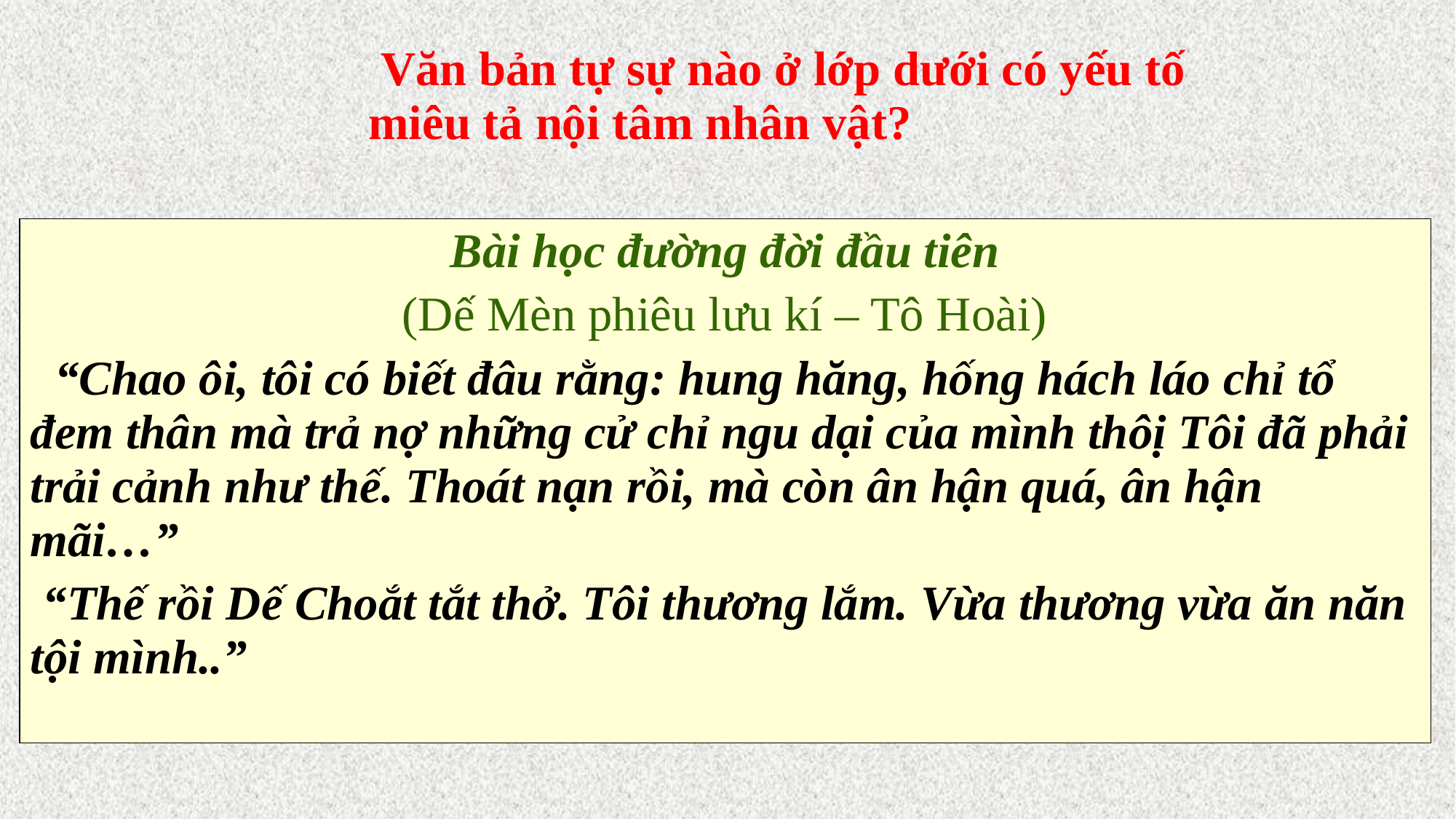

| Văn bản tự sự nào ở lớp dưới có yếu tố miêu tả nội tâm nhân vật? |
| --- |
| Bài học đường đời đầu tiên (Dế Mèn phiêu lưu kí – Tô Hoài) “Chao ôi, tôi có biết đâu rằng: hung hăng, hống hách láo chỉ tổ đem thân mà trả nợ những cử chỉ ngu dại của mình thôị Tôi đã phải trải cảnh như thế. Thoát nạn rồi, mà còn ân hận quá, ân hận mãi…” “Thế rồi Dế Choắt tắt thở. Tôi thương lắm. Vừa thương vừa ăn năn tội mình..” |
| --- |